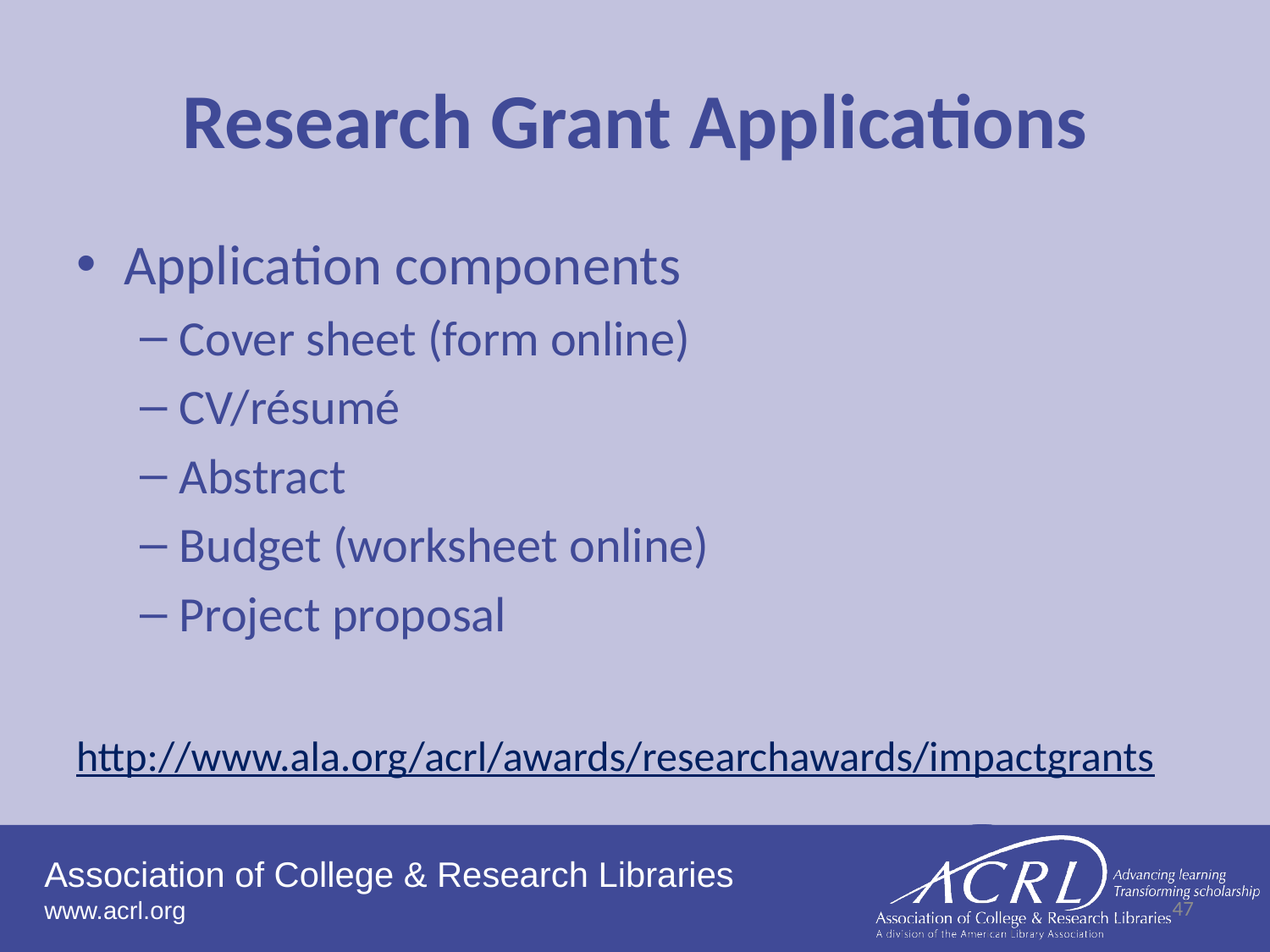

# Research Grant Applications
Application components
Cover sheet (form online)
CV/résumé
Abstract
Budget (worksheet online)
Project proposal

http://www.ala.org/acrl/awards/researchawards/impactgrants